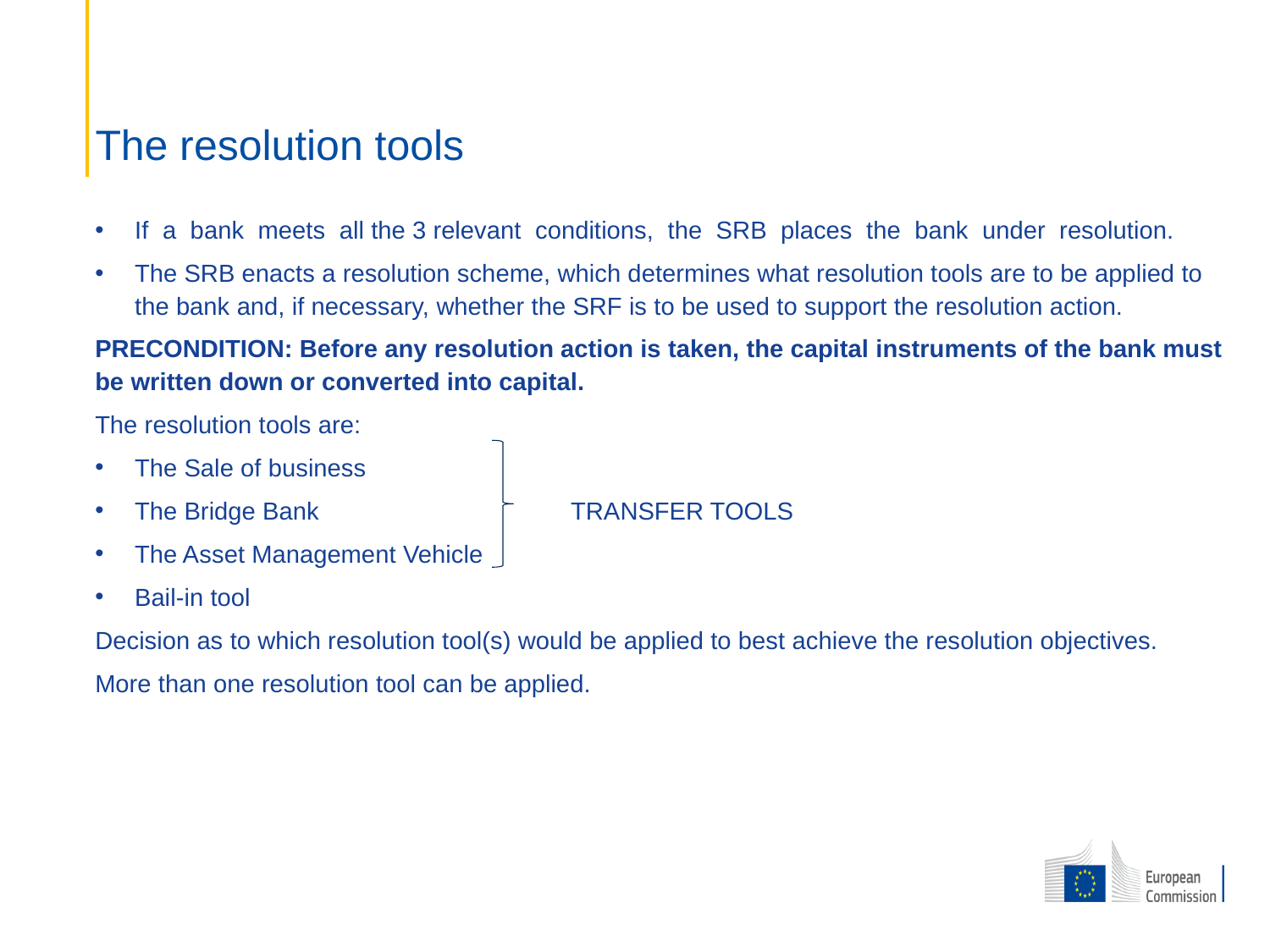

# The resolution tools
If  a  bank  meets  all the 3 relevant  conditions,  the  SRB  places  the  bank  under  resolution.
The SRB enacts a resolution scheme, which determines what resolution tools are to be applied to the bank and, if necessary, whether the SRF is to be used to support the resolution action.
PRECONDITION: Before any resolution action is taken, the capital instruments of the bank must be written down or converted into capital.
The resolution tools are:
The Sale of business
The Bridge Bank		        TRANSFER TOOLS
The Asset Management Vehicle
Bail-in tool
Decision as to which resolution tool(s) would be applied to best achieve the resolution objectives.
More than one resolution tool can be applied.